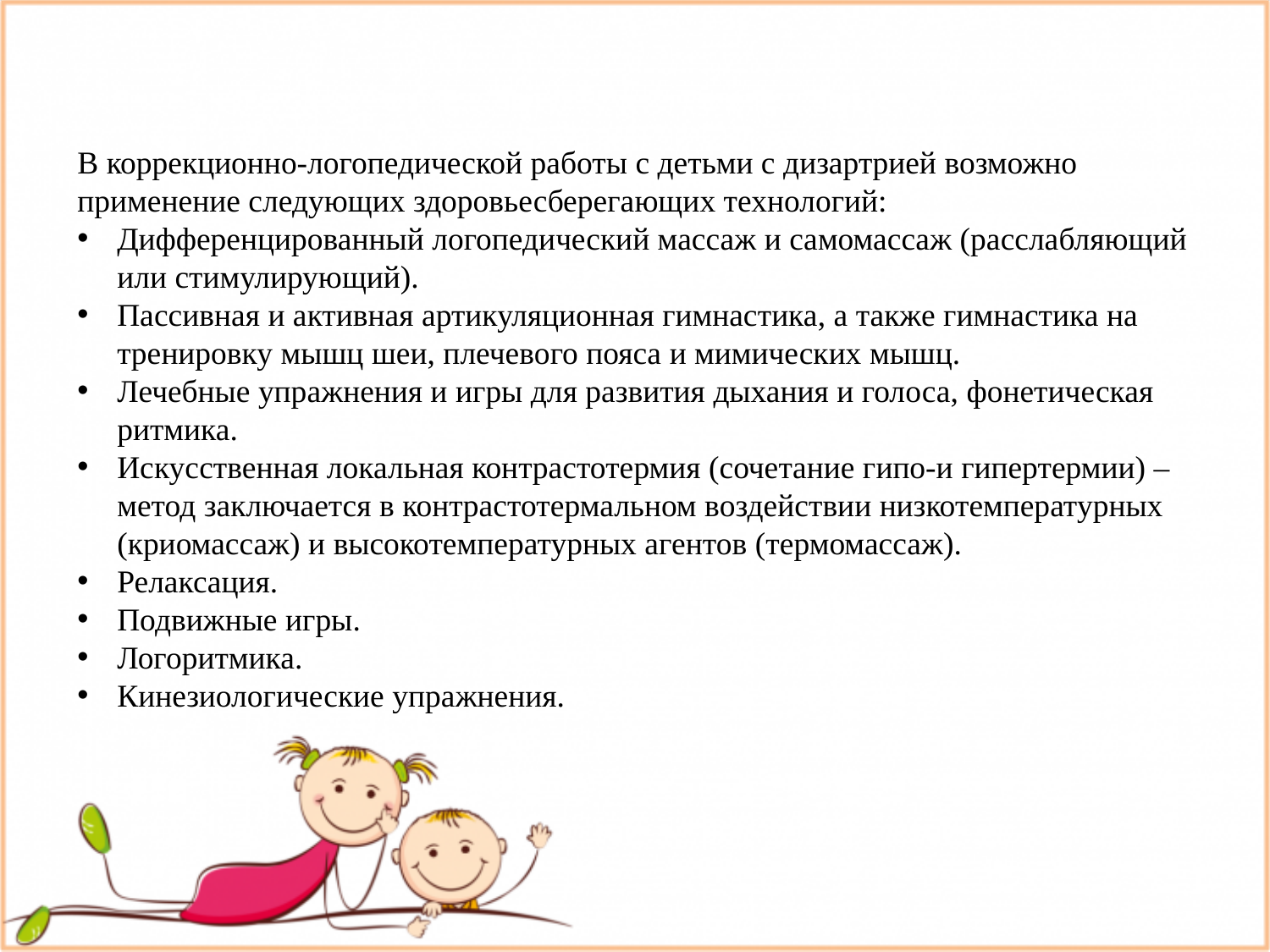

В коррекционно-логопедической работы с детьми с дизартрией возможно  применение следующих здоровьесберегающих технологий:
Дифференцированный логопедический массаж и самомассаж (расслабляющий или стимулирующий).
Пассивная и активная артикуляционная гимнастика, а также гимнастика на тренировку мышц шеи, плечевого пояса и мимических мышц.
Лечебные упражнения и игры для развития дыхания и голоса, фонетическая ритмика.
Искусственная локальная контрастотермия (сочетание гипо-и гипертермии) – метод заключается в контрастотермальном воздействии низкотемпературных (криомассаж) и высокотемпературных агентов (термомассаж).
Релаксация.
Подвижные игры.
Логоритмика.
Кинезиологические упражнения.